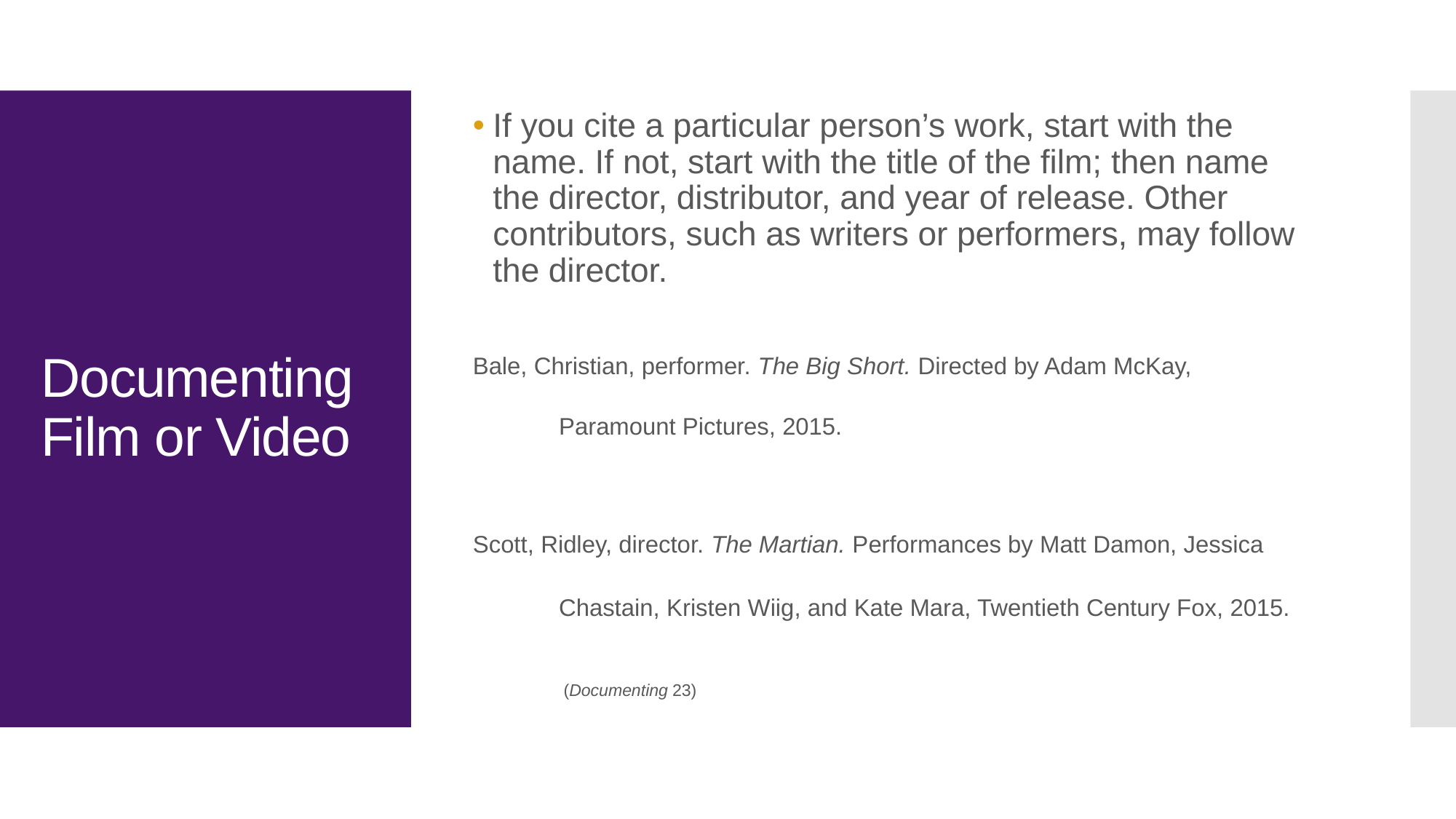

If you cite a particular person’s work, start with the name. If not, start with the title of the film; then name the director, distributor, and year of release. Other contributors, such as writers or performers, may follow the director.

Bale, Christian, performer. The Big Short. Directed by Adam McKay,
	Paramount Pictures, 2015.

Scott, Ridley, director. The Martian. Performances by Matt Damon, Jessica 	Chastain, Kristen Wiig, and Kate Mara, Twentieth Century Fox, 2015.

						 (Documenting 23)

# Documenting Film or Video